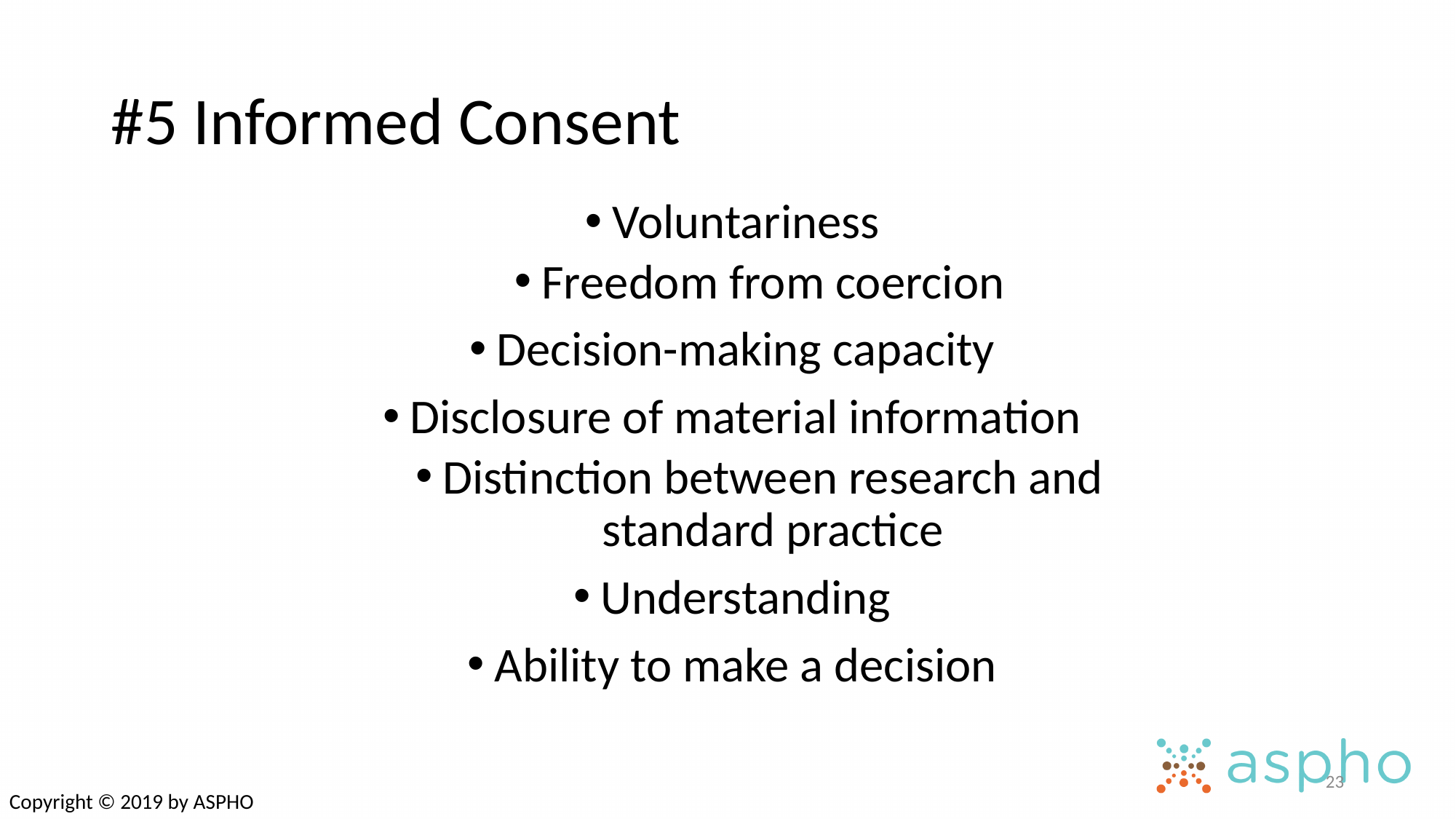

# #5 Informed Consent
Voluntariness
Freedom from coercion
Decision-making capacity
Disclosure of material information
Distinction between research and standard practice
Understanding
Ability to make a decision
23
Copyright © 2019 by ASPHO